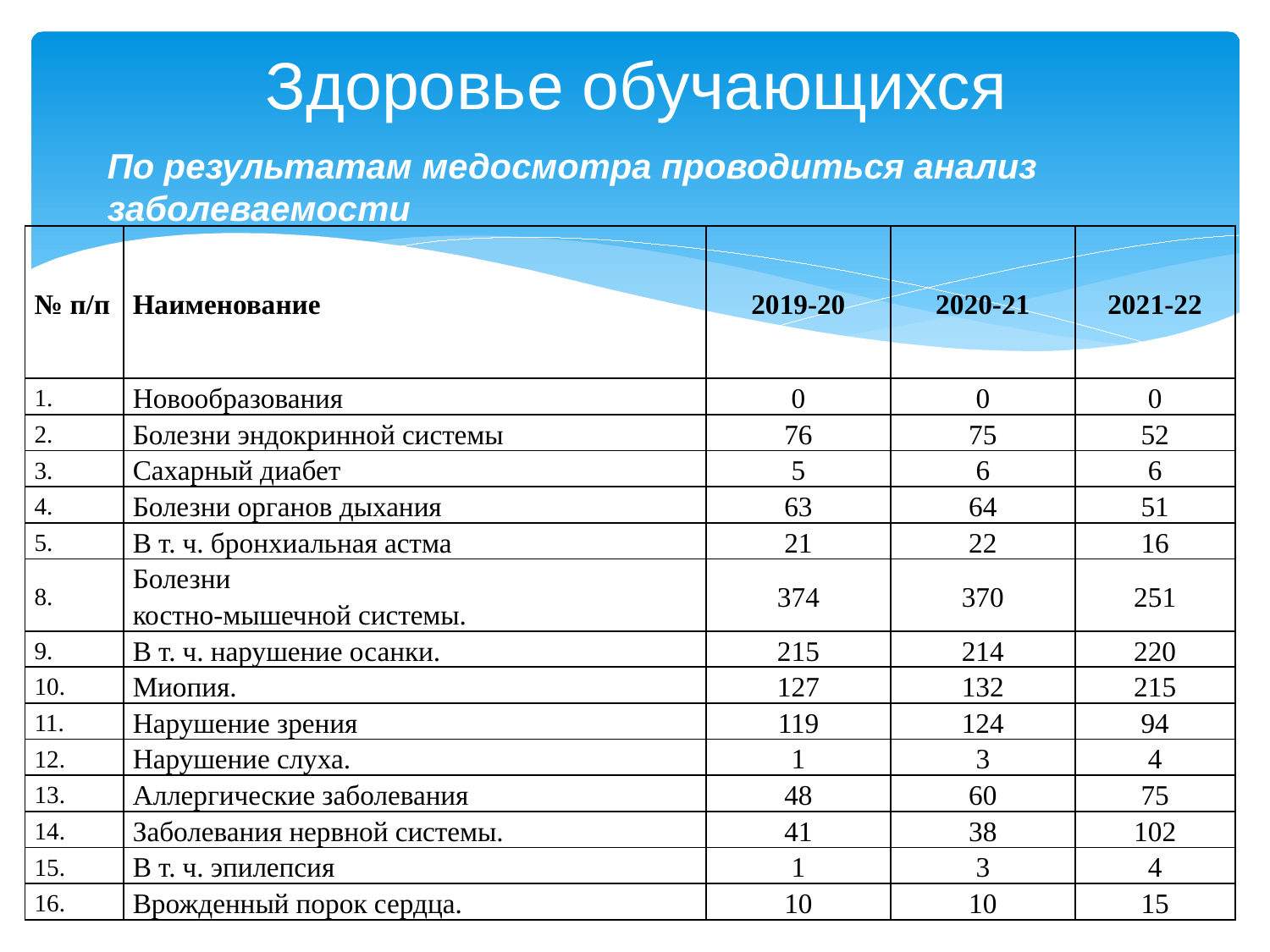

# Здоровье обучающихся
По результатам медосмотра проводиться анализ заболеваемости
| № п/п | Наименование | 2019-20 | 2020-21 | 2021-22 |
| --- | --- | --- | --- | --- |
| 1. | Новообразования | 0 | 0 | 0 |
| 2. | Болезни эндокринной системы | 76 | 75 | 52 |
| 3. | Сахарный диабет | 5 | 6 | 6 |
| 4. | Болезни органов дыхания | 63 | 64 | 51 |
| 5. | В т. ч. бронхиальная астма | 21 | 22 | 16 |
| 8. | Болезни костно-мышечной системы. | 374 | 370 | 251 |
| 9. | В т. ч. нарушение осанки. | 215 | 214 | 220 |
| 10. | Миопия. | 127 | 132 | 215 |
| 11. | Нарушение зрения | 119 | 124 | 94 |
| 12. | Нарушение слуха. | 1 | 3 | 4 |
| 13. | Аллергические заболевания | 48 | 60 | 75 |
| 14. | Заболевания нервной системы. | 41 | 38 | 102 |
| 15. | В т. ч. эпилепсия | 1 | 3 | 4 |
| 16. | Врожденный порок сердца. | 10 | 10 | 15 |